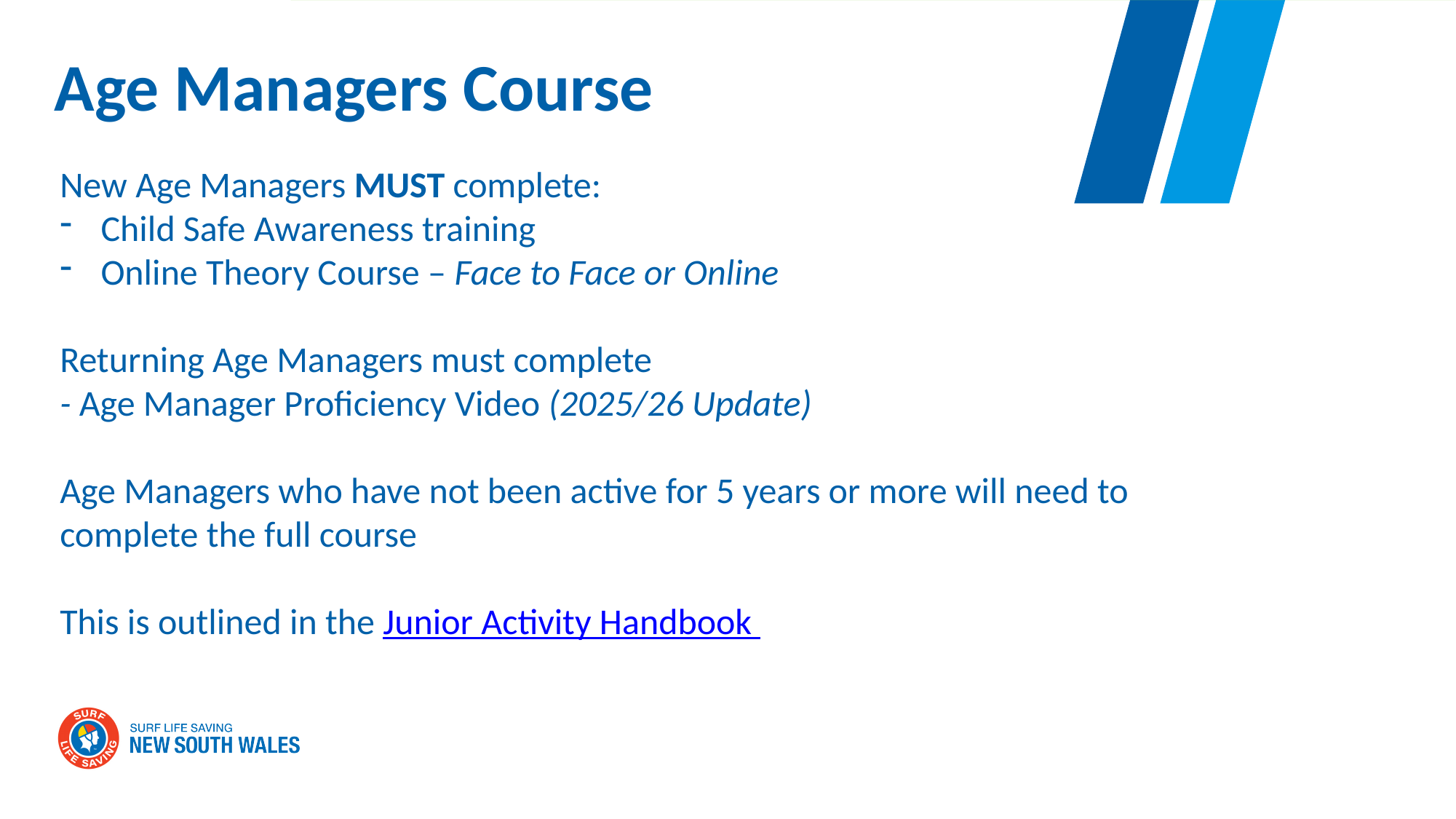

Slide ready to go – Overview of Age Managers Course and Requirements for 202526
# Age Managers Course
New Age Managers MUST complete:
Child Safe Awareness training
Online Theory Course – Face to Face or Online

Returning Age Managers must complete
- Age Manager Proficiency Video (2025/26 Update)

Age Managers who have not been active for 5 years or more will need to complete the full course

This is outlined in the Junior Activity Handbook